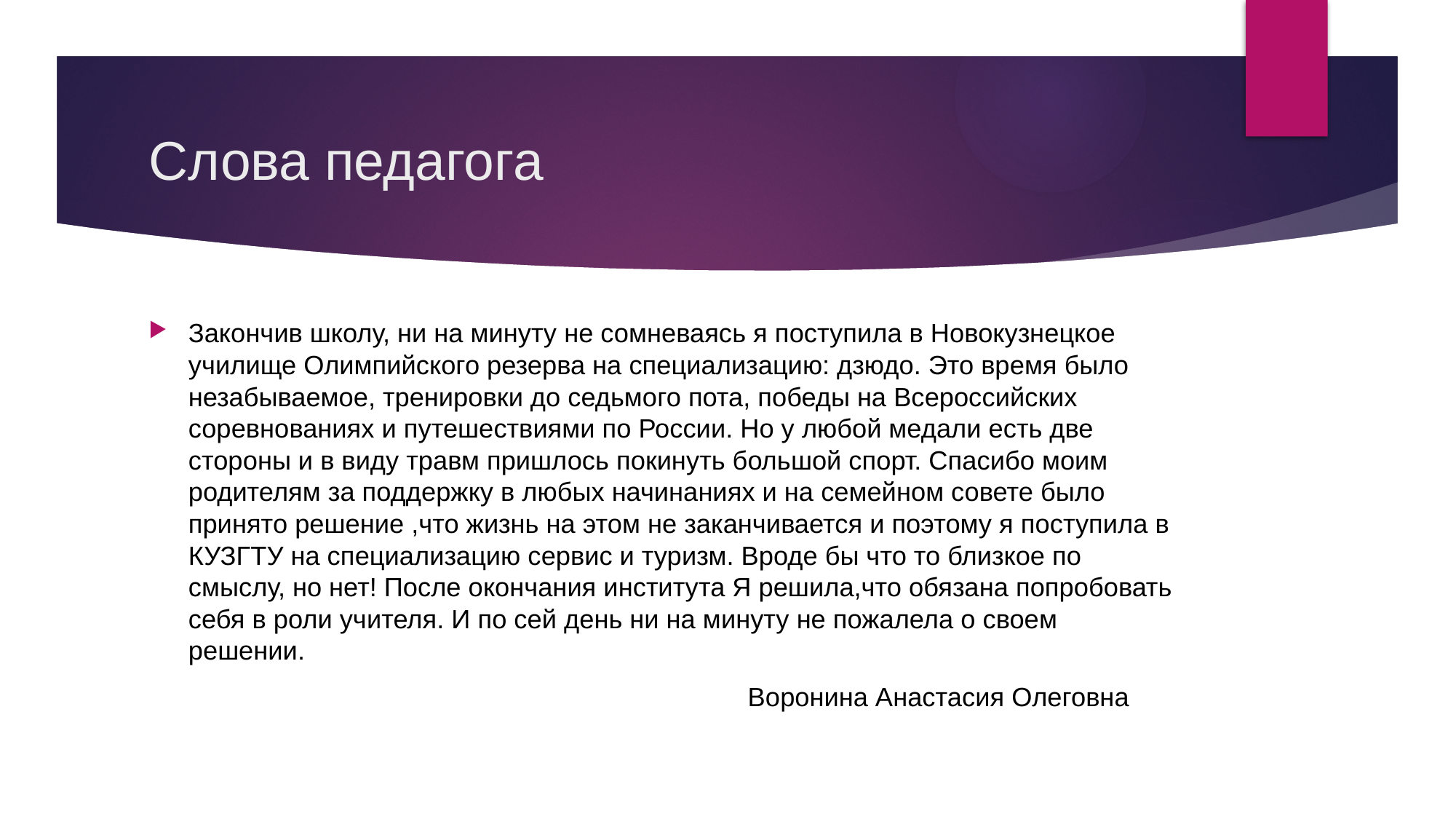

# Слова педагога
Закончив школу, ни на минуту не сомневаясь я поступила в Новокузнецкое училище Олимпийского резерва на специализацию: дзюдо. Это время было незабываемое, тренировки до седьмого пота, победы на Всероссийских соревнованиях и путешествиями по России. Но у любой медали есть две стороны и в виду травм пришлось покинуть большой спорт. Спасибо моим родителям за поддержку в любых начинаниях и на семейном совете было принято решение ,что жизнь на этом не заканчивается и поэтому я поступила в КУЗГТУ на специализацию сервис и туризм. Вроде бы что то близкое по смыслу, но нет! После окончания института Я решила,что обязана попробовать себя в роли учителя. И по сей день ни на минуту не пожалела о своем решении.
Воронина Анастасия Олеговна